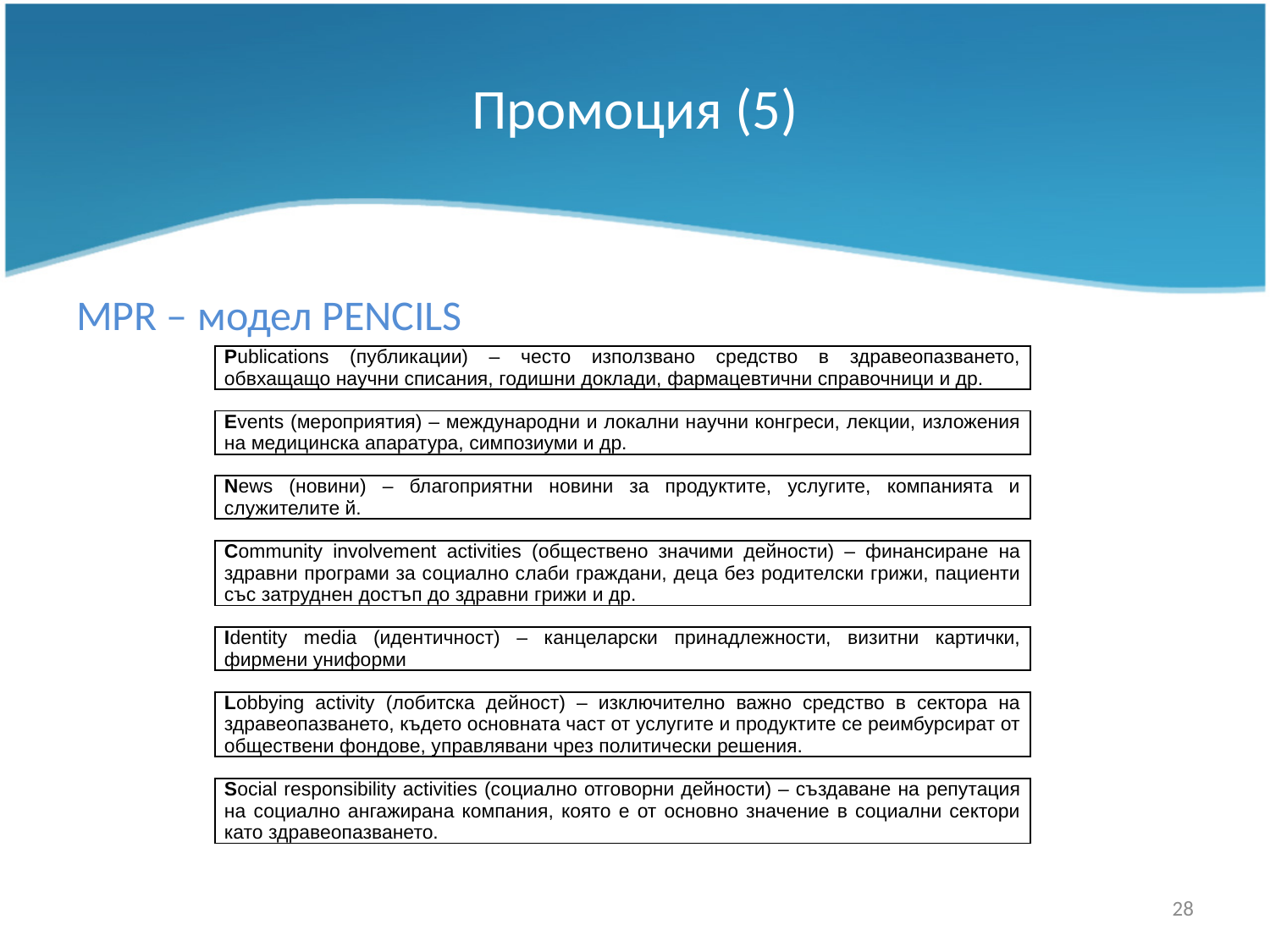

# Промоция (5)
MPR – модел PENCILS

| Publications (публикации) – често използвано средство в здравеопазването, обвхащащо научни списания, годишни доклади, фармацевтични справочници и др. |
| --- |
|  |
| Events (мероприятия) – международни и локални научни конгреси, лекции, изложения на медицинска апаратура, симпозиуми и др. |
|  |
| News (новини) – благоприятни новини за продуктите, услугите, компанията и служителите й. |
|  |
| Community involvement activities (обществено значими дейности) – финансиране на здравни програми за социално слаби граждани, деца без родителски грижи, пациенти със затруднен достъп до здравни грижи и др. |
|  |
| Identity media (идентичност) – канцеларски принадлежности, визитни картички, фирмени униформи |
|  |
| Lobbying activity (лобитска дейност) – изключително важно средство в сектора на здравеопазването, където основната част от услугите и продуктите се реимбурсират от обществени фондове, управлявани чрез политически решения. |
|  |
| Social responsibility activities (социално отговорни дейности) – създаване на репутация на социално ангажирана компания, която е от основно значение в социални сектори като здравеопазването. |
28